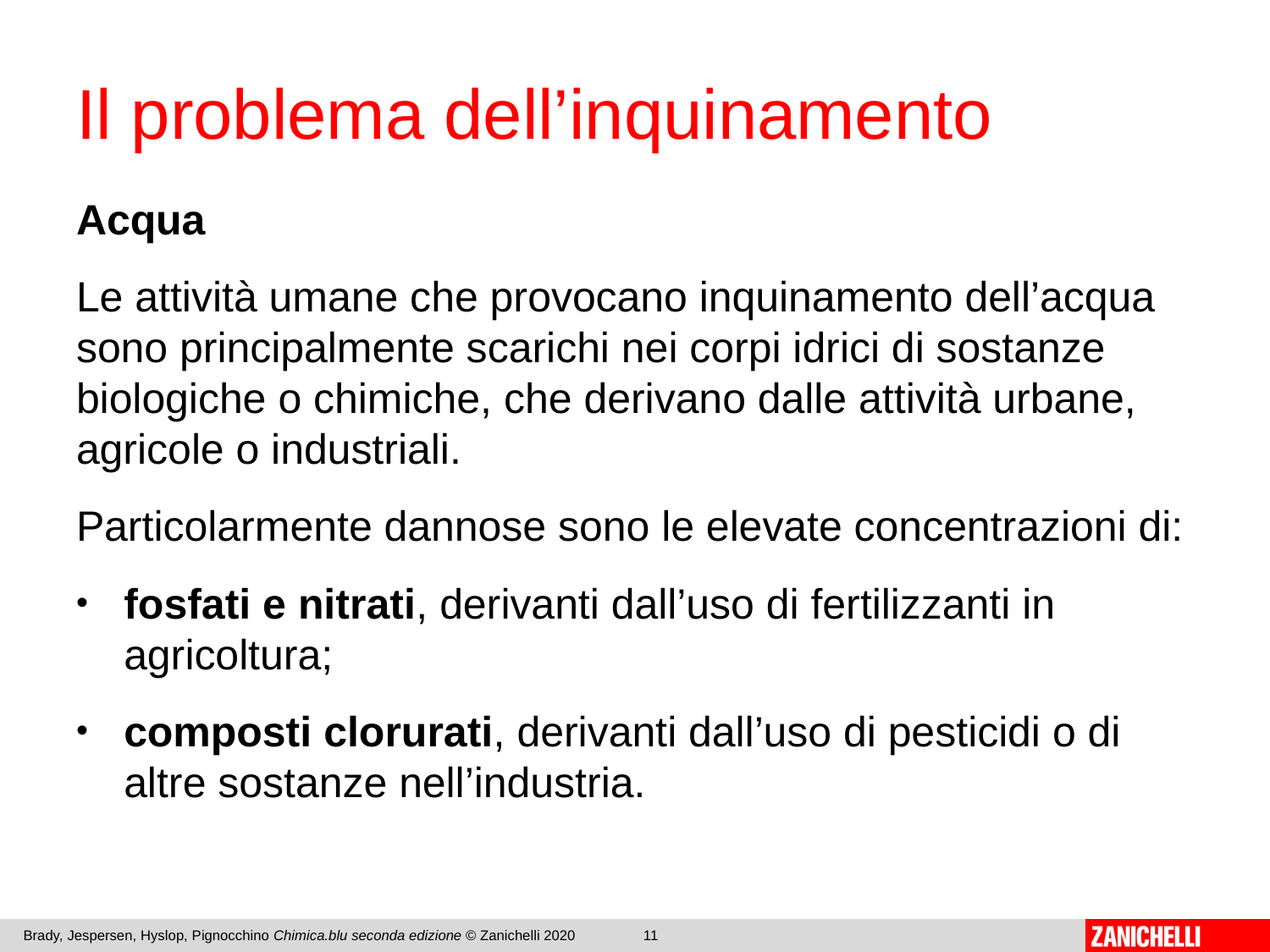

# Il problema dell’inquinamento
Acqua
Le attività umane che provocano inquinamento dell’acqua sono principalmente scarichi nei corpi idrici di sostanze biologiche o chimiche, che derivano dalle attività urbane, agricole o industriali.
Particolarmente dannose sono le elevate concentrazioni di:
fosfati e nitrati, derivanti dall’uso di fertilizzanti in agricoltura;
composti clorurati, derivanti dall’uso di pesticidi o di altre sostanze nell’industria.

Brady, Jespersen, Hyslop, Pignocchino Chimica.blu seconda edizione © Zanichelli 2020